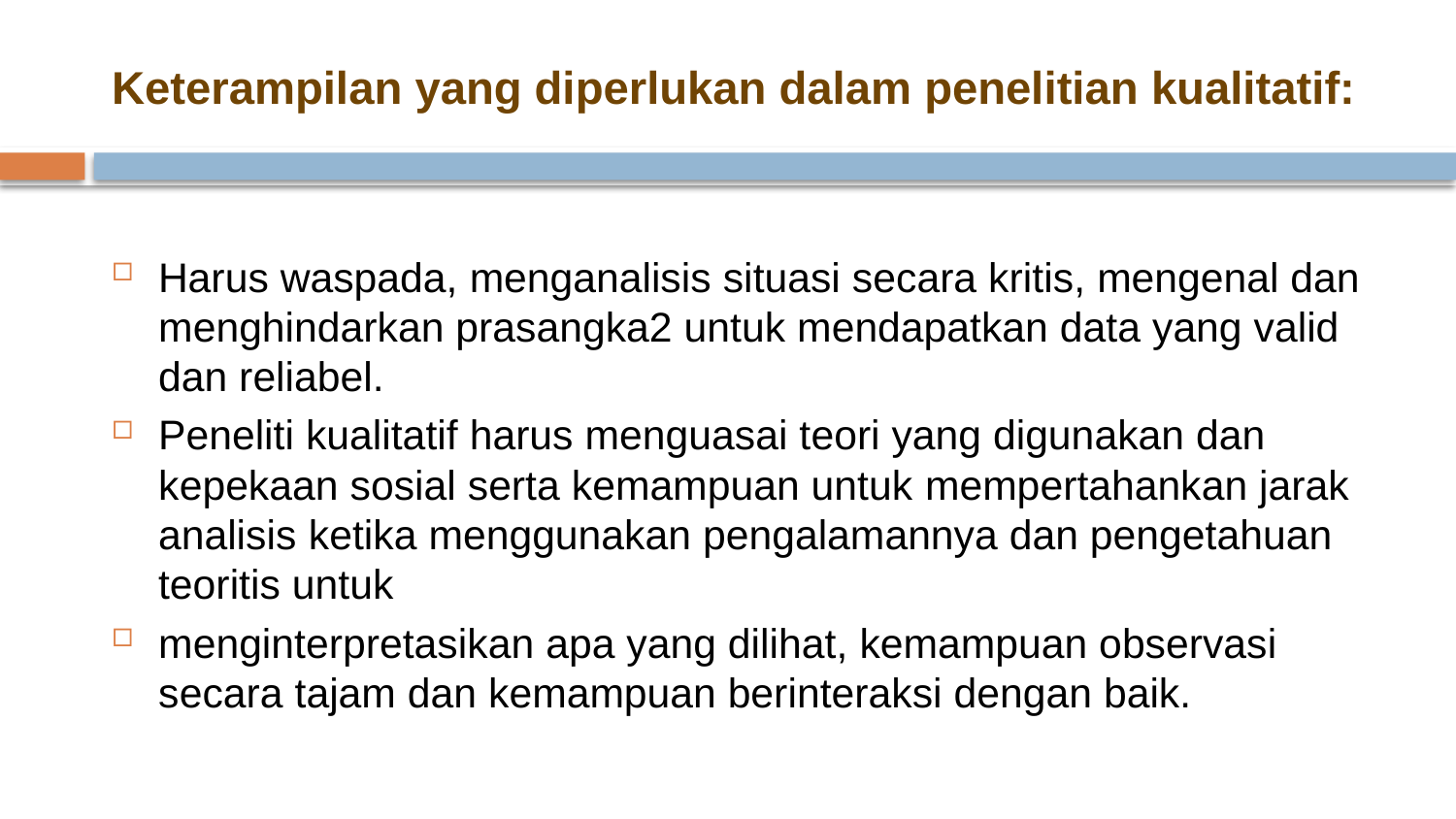

# Keterampilan yang diperlukan dalam penelitian kualitatif:

Harus waspada, menganalisis situasi secara kritis, mengenal dan menghindarkan prasangka2 untuk mendapatkan data yang valid dan reliabel.
Peneliti kualitatif harus menguasai teori yang digunakan dan kepekaan sosial serta kemampuan untuk mempertahankan jarak analisis ketika menggunakan pengalamannya dan pengetahuan teoritis untuk
menginterpretasikan apa yang dilihat, kemampuan observasi secara tajam dan kemampuan berinteraksi dengan baik.